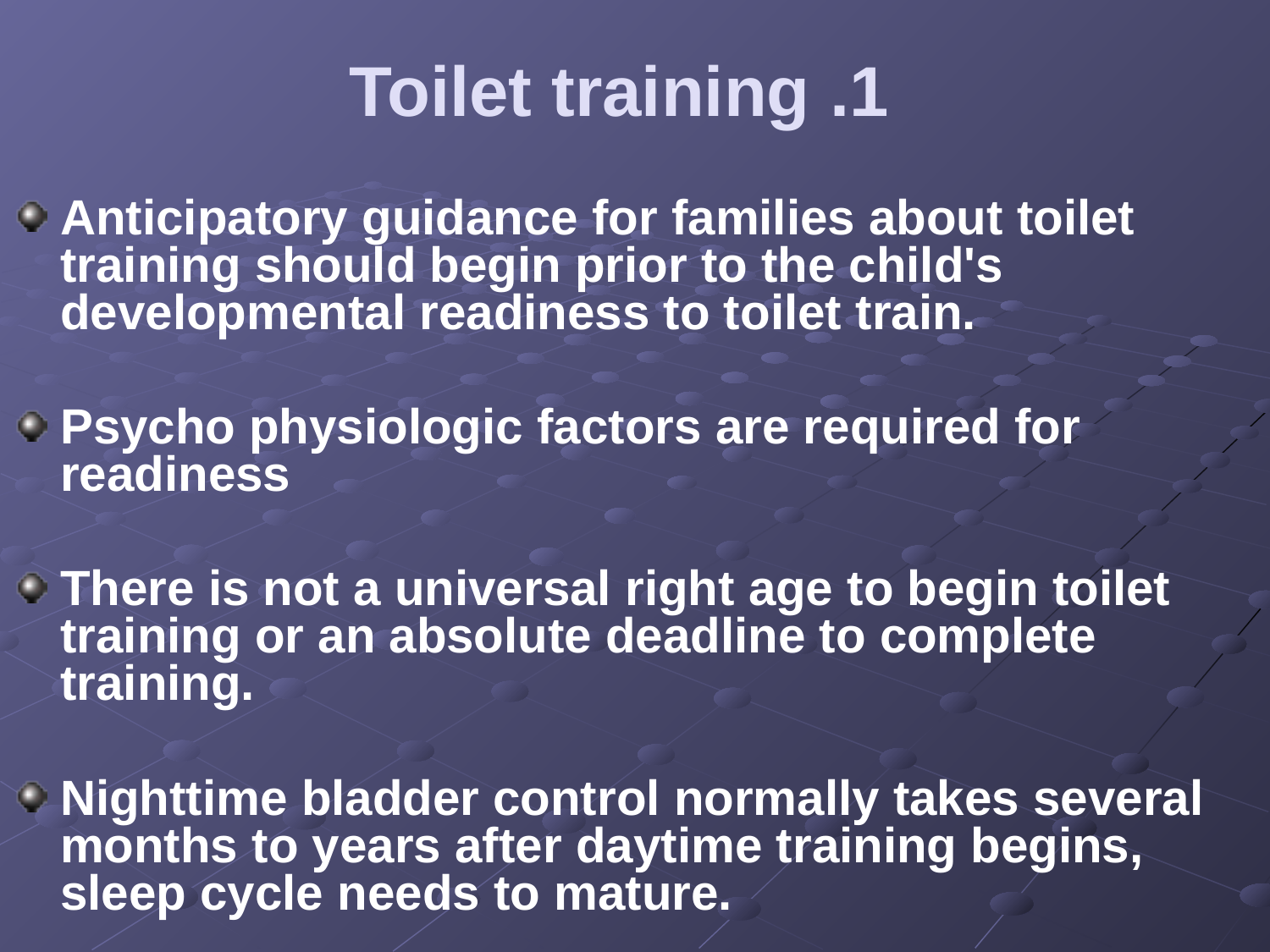

# 1. Toilet training
Anticipatory guidance for families about toilet training should begin prior to the child's developmental readiness to toilet train.

Psycho physiologic factors are required for readiness

There is not a universal right age to begin toilet training or an absolute deadline to complete training.

Nighttime bladder control normally takes several months to years after daytime training begins, sleep cycle needs to mature.